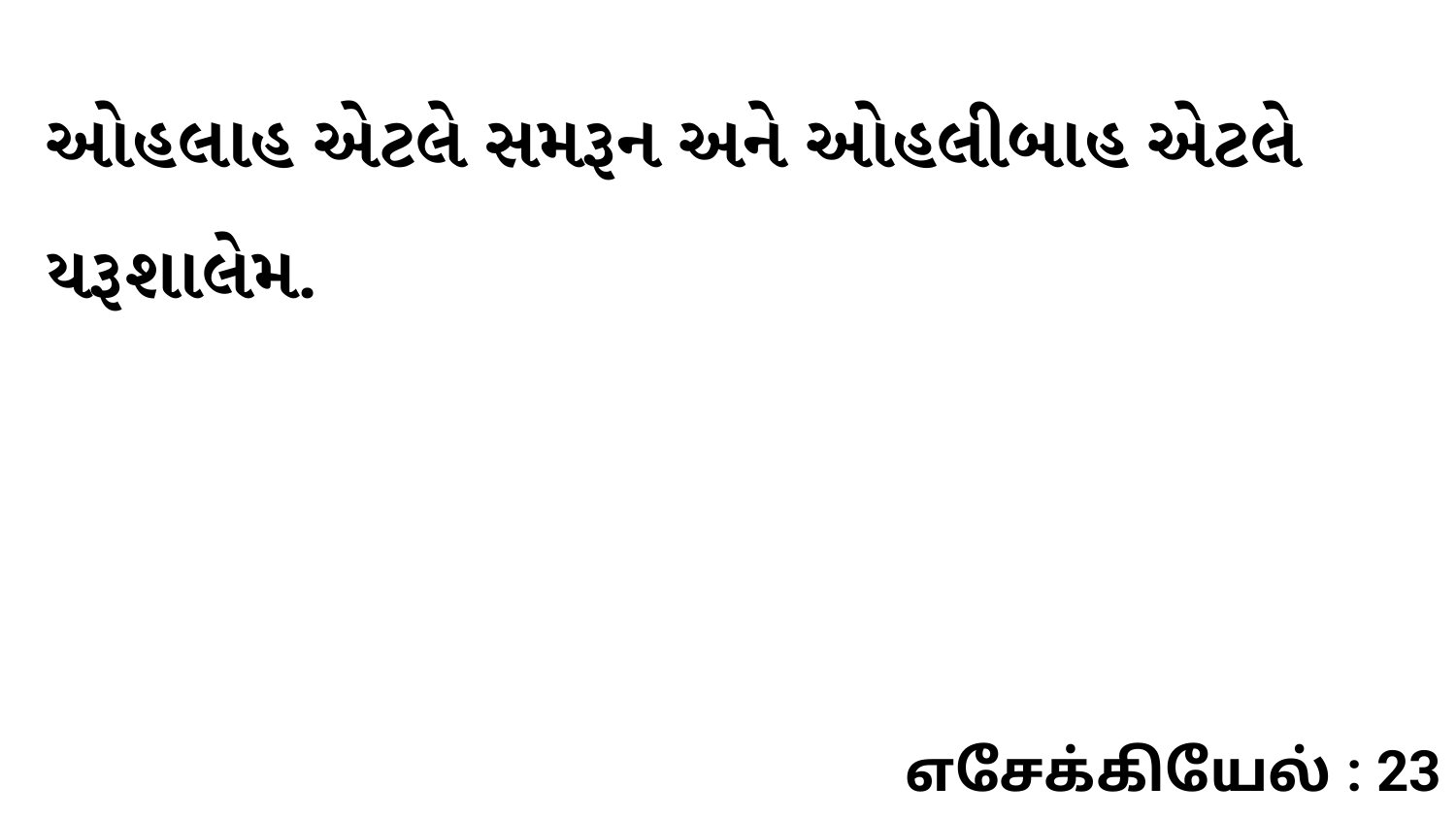

ઓહલાહ એટલે સમરૂન અને ઓહલીબાહ એટલે યરૂશાલેમ.
எசேக்கியேல் : 23